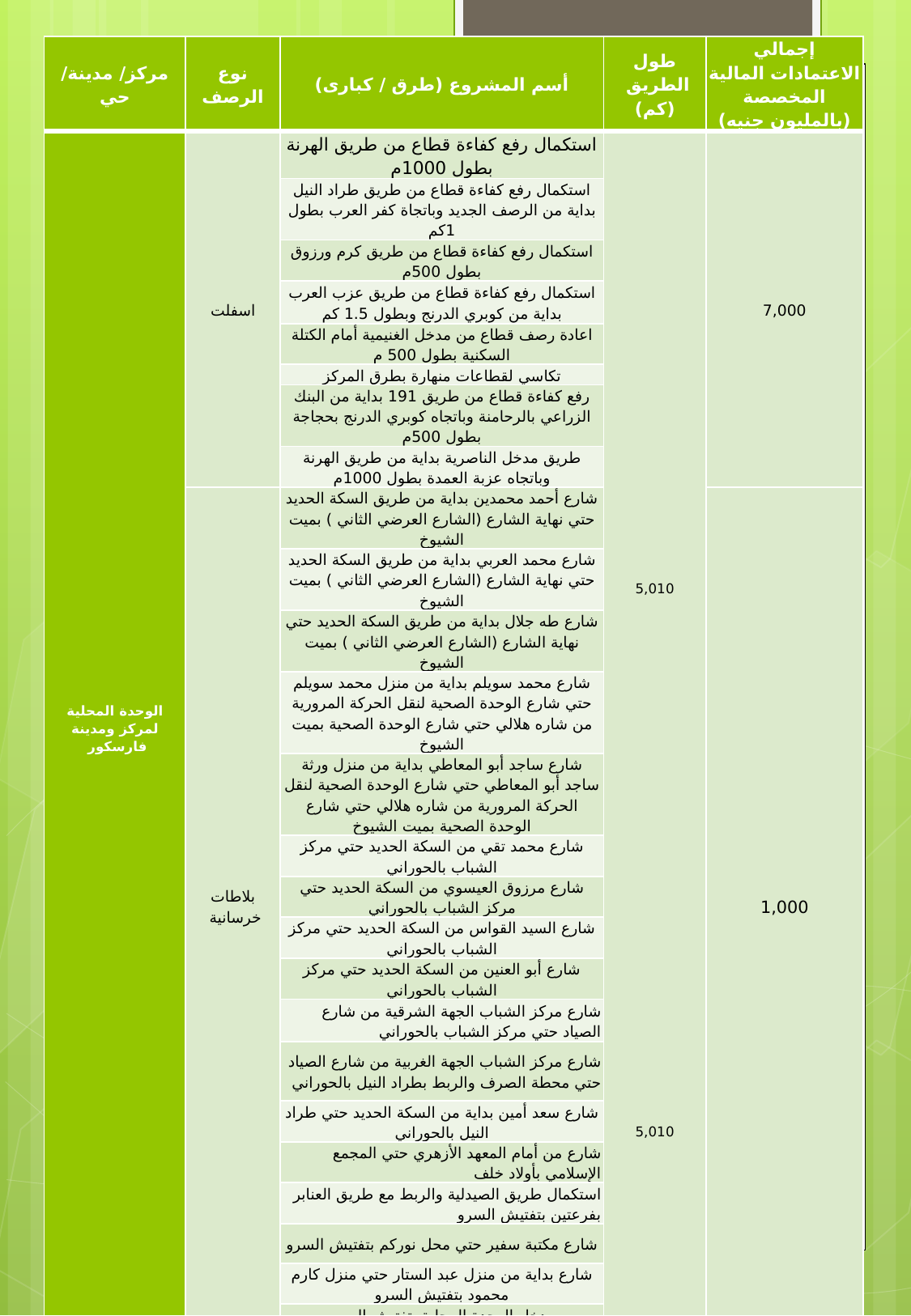

| مركز/ مدينة/ حي | نوع الرصف | أسم المشروع (طرق / كبارى) | طول الطريق (كم) | إجمالي الاعتمادات المالية المخصصة (بالمليون جنيه) |
| --- | --- | --- | --- | --- |
| الوحدة المحلية لمركز ومدينة فارسكور | اسفلت | استكمال رفع كفاءة قطاع من طريق الهرنة بطول 1000م | 5,010                                                           5,010 | 7,000 |
|  |  | استكمال رفع كفاءة قطاع من طريق طراد النيل بداية من الرصف الجديد وباتجاة كفر العرب بطول 1كم |  |  |
|  |  | استكمال رفع كفاءة قطاع من طريق كرم ورزوق بطول 500م |  |  |
|  |  | استكمال رفع كفاءة قطاع من طريق عزب العرب بداية من كوبري الدرنج وبطول 1.5 كم |  |  |
|  |  | اعادة رصف قطاع من مدخل الغنيمية أمام الكتلة السكنية بطول 500 م |  |  |
|  |  | تكاسي لقطاعات منهارة بطرق المركز |  |  |
|  |  | رفع كفاءة قطاع من طريق 191 بداية من البنك الزراعي بالرحامنة وباتجاه كوبري الدرنج بحجاجة بطول 500م |  |  |
|  |  | طريق مدخل الناصرية بداية من طريق الهرنة وباتجاه عزبة العمدة بطول 1000م |  |  |
|  | بلاطات خرسانية | شارع أحمد محمدين بداية من طريق السكة الحديد حتي نهاية الشارع (الشارع العرضي الثاني ) بميت الشيوخ |  | 1,000 |
|  |  | شارع محمد العربي بداية من طريق السكة الحديد حتي نهاية الشارع (الشارع العرضي الثاني ) بميت الشيوخ |  |  |
|  |  | شارع طه جلال بداية من طريق السكة الحديد حتي نهاية الشارع (الشارع العرضي الثاني ) بميت الشيوخ |  |  |
|  |  | شارع محمد سويلم بداية من منزل محمد سويلم حتي شارع الوحدة الصحية لنقل الحركة المرورية من شاره هلالي حتي شارع الوحدة الصحية بميت الشيوخ |  |  |
|  |  | شارع ساجد أبو المعاطي بداية من منزل ورثة ساجد أبو المعاطي حتي شارع الوحدة الصحية لنقل الحركة المرورية من شاره هلالي حتي شارع الوحدة الصحية بميت الشيوخ |  |  |
|  |  | شارع محمد تقي من السكة الحديد حتي مركز الشباب بالحوراني |  |  |
|  |  | شارع مرزوق العيسوي من السكة الحديد حتي مركز الشباب بالحوراني |  |  |
|  |  | شارع السيد القواس من السكة الحديد حتي مركز الشباب بالحوراني |  |  |
|  |  | شارع أبو العنين من السكة الحديد حتي مركز الشباب بالحوراني |  |  |
|  |  | شارع مركز الشباب الجهة الشرقية من شارع الصياد حتي مركز الشباب بالحوراني |  |  |
|  |  | شارع مركز الشباب الجهة الغربية من شارع الصياد حتي محطة الصرف والربط بطراد النيل بالحوراني |  |  |
|  |  | شارع سعد أمين بداية من السكة الحديد حتي طراد النيل بالحوراني |  |  |
|  |  | شارع من أمام المعهد الأزهري حتي المجمع الإسلامي بأولاد خلف |  |  |
|  |  | استكمال طريق الصيدلية والربط مع طريق العنابر بفرعتين بتفتيش السرو |  |  |
|  |  | شارع مكتبة سفير حتي محل نوركم بتفتيش السرو |  |  |
|  |  | شارع بداية من منزل عبد الستار حتي منزل كارم محمود بتفتيش السرو |  |  |
|  |  | مدخل الوحدة المحلية بتفتيش السرو |  |  |